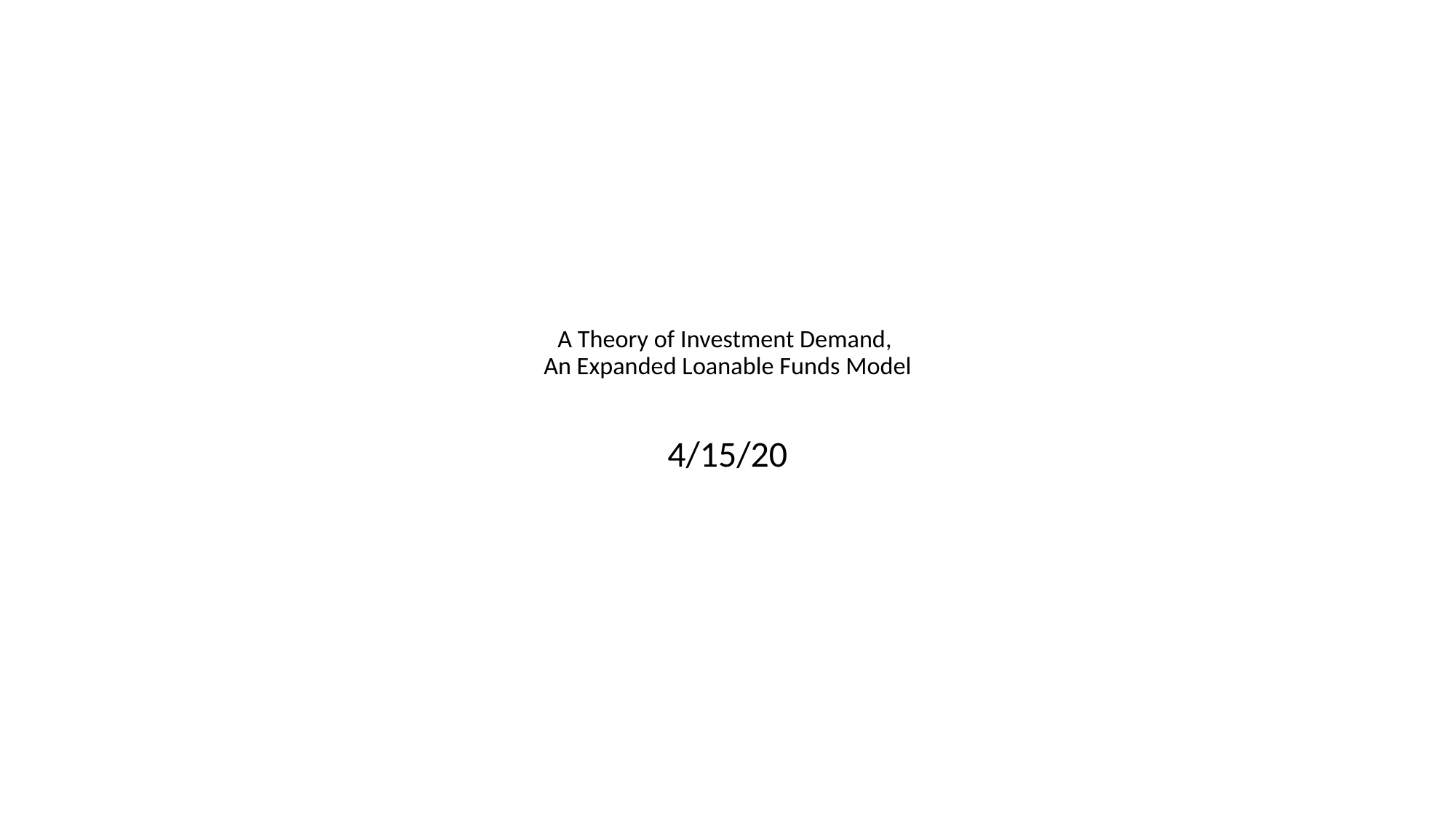

# A Theory of Investment Demand, An Expanded Loanable Funds Model
4/15/20